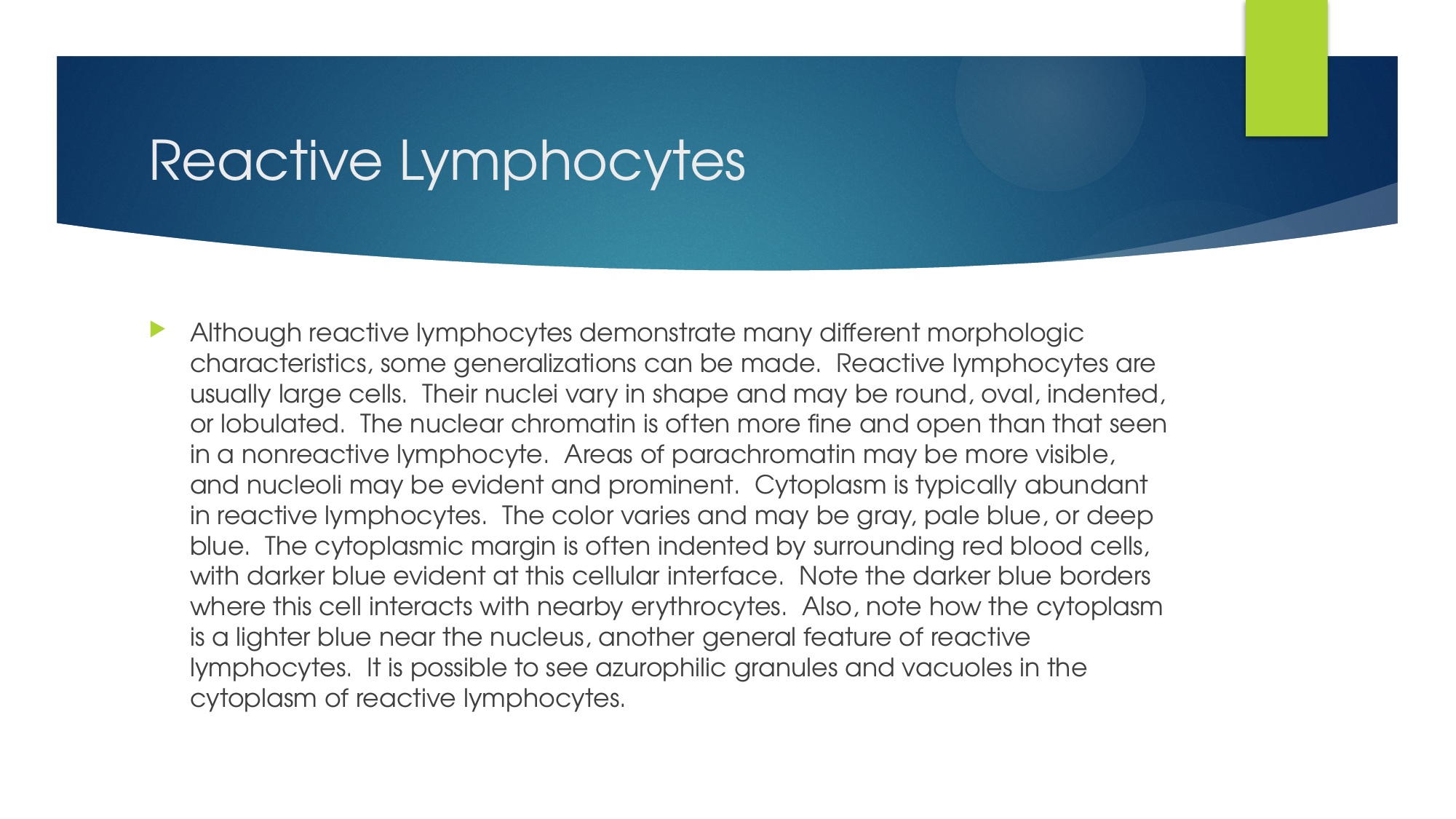

# Reactive Lymphocytes
Although reactive lymphocytes demonstrate many different morphologic characteristics, some generalizations can be made.  Reactive lymphocytes are usually large cells.  Their nuclei vary in shape and may be round, oval, indented, or lobulated.  The nuclear chromatin is often more fine and open than that seen in a nonreactive lymphocyte.  Areas of parachromatin may be more visible, and nucleoli may be evident and prominent.  Cytoplasm is typically abundant in reactive lymphocytes.  The color varies and may be gray, pale blue, or deep blue.  The cytoplasmic margin is often indented by surrounding red blood cells, with darker blue evident at this cellular interface.  Note the darker blue borders where this cell interacts with nearby erythrocytes.  Also, note how the cytoplasm is a lighter blue near the nucleus, another general feature of reactive lymphocytes.  It is possible to see azurophilic granules and vacuoles in the cytoplasm of reactive lymphocytes.